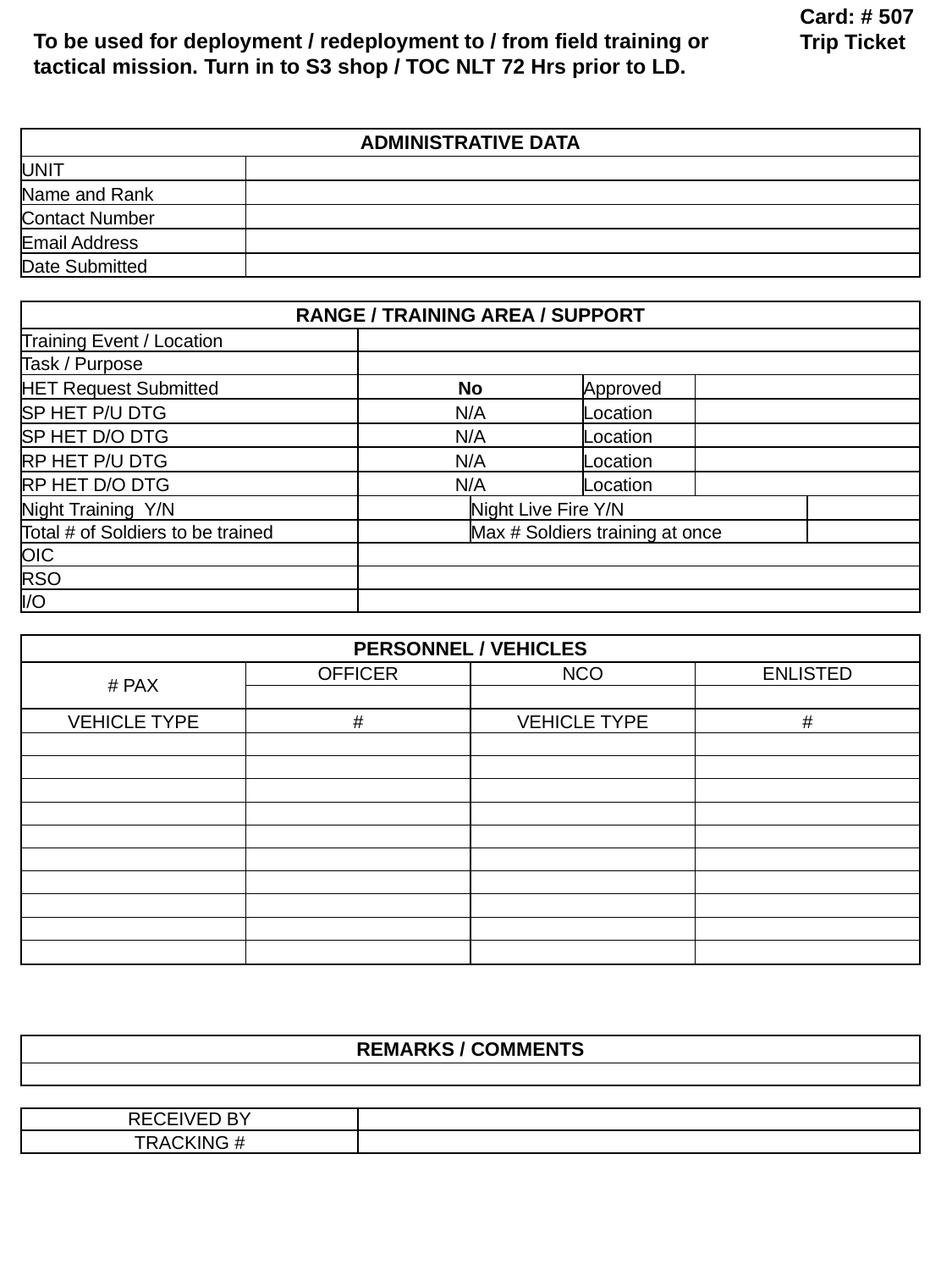

Card: # 507
Trip Ticket
To be used for deployment / redeployment to / from field training or tactical mission. Turn in to S3 shop / TOC NLT 72 Hrs prior to LD.
|  |  |  |  |  |  |  |  |
| --- | --- | --- | --- | --- | --- | --- | --- |
| ADMINISTRATIVE DATA |  |  |  |  |  |  |  |
| UNIT |  |  |  |  |  |  |  |
| Name and Rank |  |  |  |  |  |  |  |
| Contact Number |  |  |  |  |  |  |  |
| Email Address |  |  |  |  |  |  |  |
| Date Submitted |  |  |  |  |  |  |  |
|  |  |  |  |  |  |  |  |
| RANGE / TRAINING AREA / SUPPORT |  |  |  |  |  |  |  |
| Training Event / Location |  |  |  |  |  |  |  |
| Task / Purpose |  |  |  |  |  |  |  |
| HET Request Submitted |  |  | No |  | Approved |  |  |
| SP HET P/U DTG |  |  | N/A |  | Location |  |  |
| SP HET D/O DTG |  |  | N/A |  | Location |  |  |
| RP HET P/U DTG |  |  | N/A |  | Location |  |  |
| RP HET D/O DTG |  |  | N/A |  | Location |  |  |
| Night Training Y/N |  |  |  | Night Live Fire Y/N |  |  |  |
| Total # of Soldiers to be trained |  |  |  | Max # Soldiers training at once |  |  |  |
| OIC |  |  |  |  |  |  |  |
| RSO |  |  |  |  |  |  |  |
| I/O |  |  |  |  |  |  |  |
|  |  |  |  |  |  |  |  |
| PERSONNEL / VEHICLES |  |  |  |  |  |  |  |
| # PAX |  | OFFICER |  | NCO |  | ENLISTED |  |
|  |  |  |  |  |  |  |  |
| VEHICLE TYPE |  | # |  | VEHICLE TYPE |  | # |  |
|  |  |  |  |  |  |  |  |
|  |  |  |  |  |  |  |  |
|  |  |  |  |  |  |  |  |
|  |  |  |  |  |  |  |  |
|  |  |  |  |  |  |  |  |
|  |  |  |  |  |  |  |  |
|  |  |  |  |  |  |  |  |
|  |  |  |  |  |  |  |  |
|  |  |  |  |  |  |  |  |
|  |  |  |  |  |  |  |  |
|  |  |  |  |  |  |  |  |
|  |  |  |  |  |  |  |  |
|  |  |  |  |  |  |  |  |
| REMARKS / COMMENTS |  |  |  |  |  |  |  |
|  |  |  |  |  |  |  |  |
|  |  |  |  |  |  |  |  |
| RECEIVED BY |  |  |  |  |  |  |  |
| TRACKING # |  |  |  |  |  |  |  |